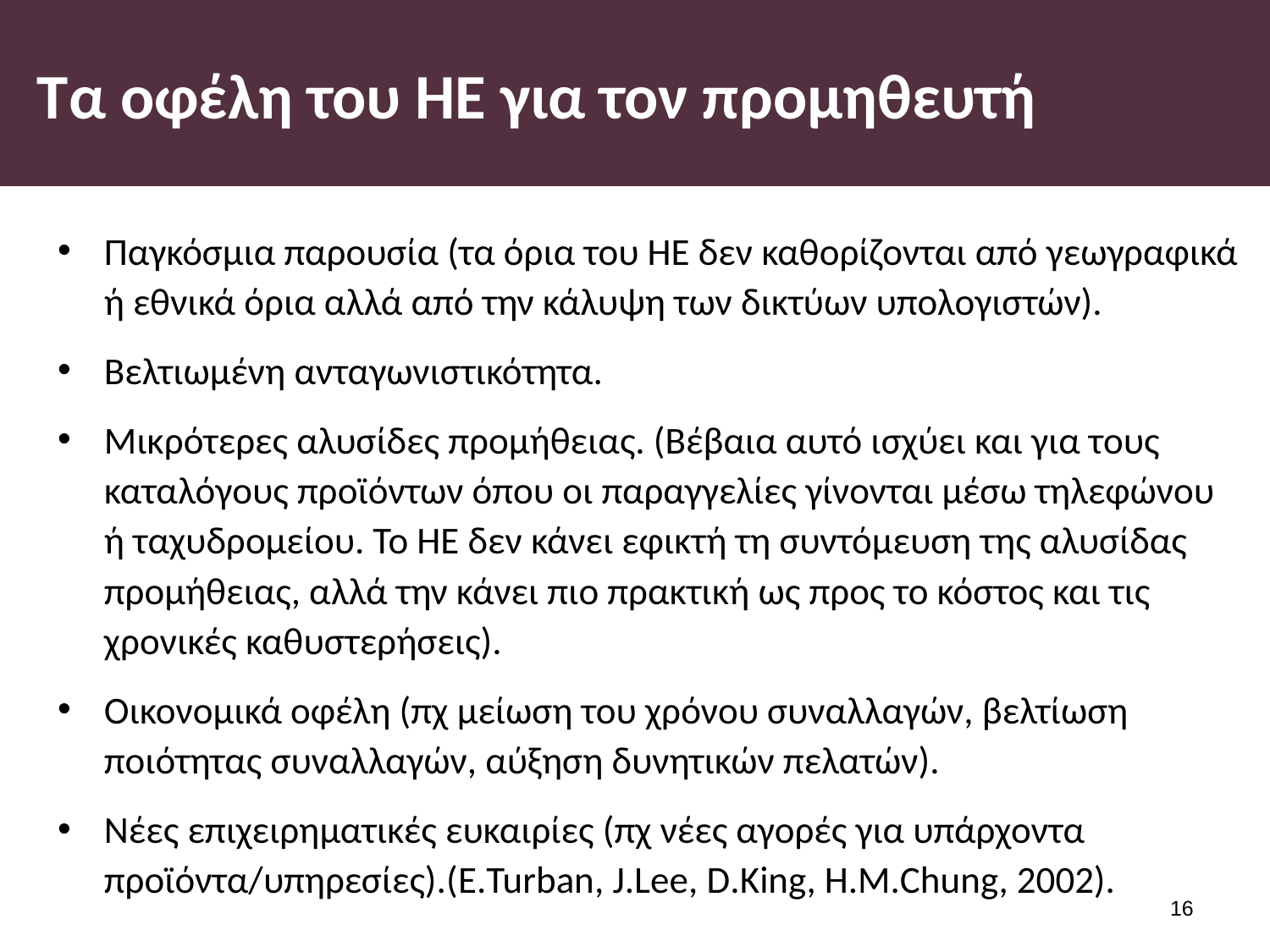

# Τα οφέλη του ΗΕ για τον προμηθευτή
Παγκόσμια παρουσία (τα όρια του ΗΕ δεν καθορίζονται από γεωγραφικά ή εθνικά όρια αλλά από την κάλυψη των δικτύων υπολογιστών).
Βελτιωμένη ανταγωνιστικότητα.
Μικρότερες αλυσίδες προμήθειας. (Βέβαια αυτό ισχύει και για τους καταλόγους προϊόντων όπου οι παραγγελίες γίνονται μέσω τηλεφώνου ή ταχυδρομείου. Το ΗΕ δεν κάνει εφικτή τη συντόμευση της αλυσίδας προμήθειας, αλλά την κάνει πιο πρακτική ως προς το κόστος και τις χρονικές καθυστερήσεις).
Οικονομικά οφέλη (πχ μείωση του χρόνου συναλλαγών, βελτίωση ποιότητας συναλλαγών, αύξηση δυνητικών πελατών).
Νέες επιχειρηματικές ευκαιρίες (πχ νέες αγορές για υπάρχοντα προϊόντα/υπηρεσίες).(E.Turban, J.Lee, D.King, H.M.Chung, 2002).
16